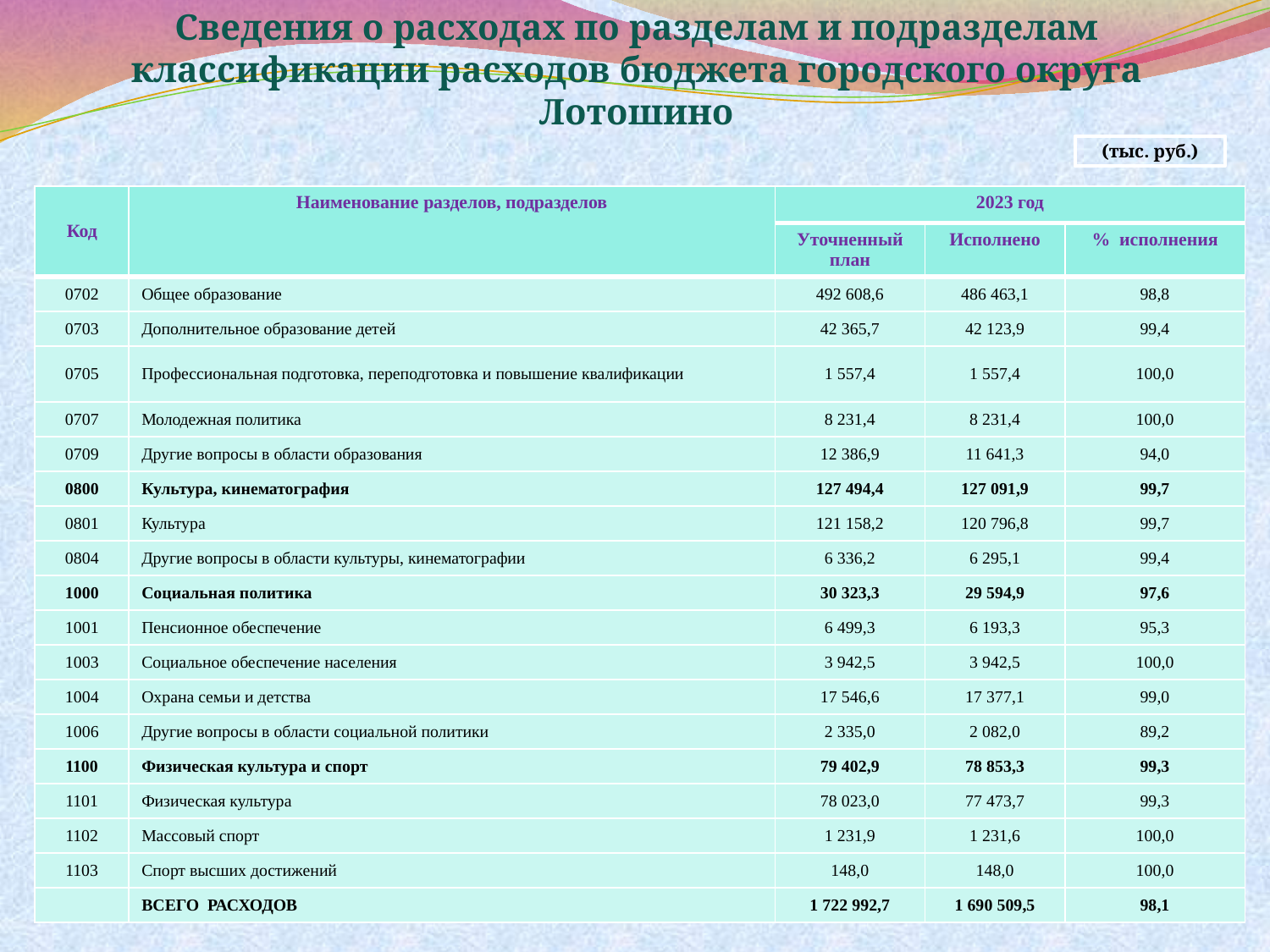

# Сведения о расходах по разделам и подразделам классификации расходов бюджета городского округа Лотошино
(тыс. руб.)

| Код | Наименование разделов, подразделов | 2023 год |  |  |
| --- | --- | --- | --- | --- |
|  |  | Уточненный план | Исполнено | % исполнения |
| 0702 | Общее образование | 492 608,6 | 486 463,1 | 98,8 |
| 0703 | Дополнительное образование детей | 42 365,7 | 42 123,9 | 99,4 |
| 0705 | Профессиональная подготовка, переподготовка и повышение квалификации | 1 557,4 | 1 557,4 | 100,0 |
| 0707 | Молодежная политика | 8 231,4 | 8 231,4 | 100,0 |
| 0709 | Другие вопросы в области образования | 12 386,9 | 11 641,3 | 94,0 |
| 0800 | Культура, кинематография | 127 494,4 | 127 091,9 | 99,7 |
| 0801 | Культура | 121 158,2 | 120 796,8 | 99,7 |
| 0804 | Другие вопросы в области культуры, кинематографии | 6 336,2 | 6 295,1 | 99,4 |
| 1000 | Социальная политика | 30 323,3 | 29 594,9 | 97,6 |
| 1001 | Пенсионное обеспечение | 6 499,3 | 6 193,3 | 95,3 |
| 1003 | Социальное обеспечение населения | 3 942,5 | 3 942,5 | 100,0 |
| 1004 | Охрана семьи и детства | 17 546,6 | 17 377,1 | 99,0 |
| 1006 | Другие вопросы в области социальной политики | 2 335,0 | 2 082,0 | 89,2 |
| 1100 | Физическая культура и спорт | 79 402,9 | 78 853,3 | 99,3 |
| 1101 | Физическая культура | 78 023,0 | 77 473,7 | 99,3 |
| 1102 | Массовый спорт | 1 231,9 | 1 231,6 | 100,0 |
| 1103 | Спорт высших достижений | 148,0 | 148,0 | 100,0 |
|  | ВСЕГО РАСХОДОВ | 1 722 992,7 | 1 690 509,5 | 98,1 |